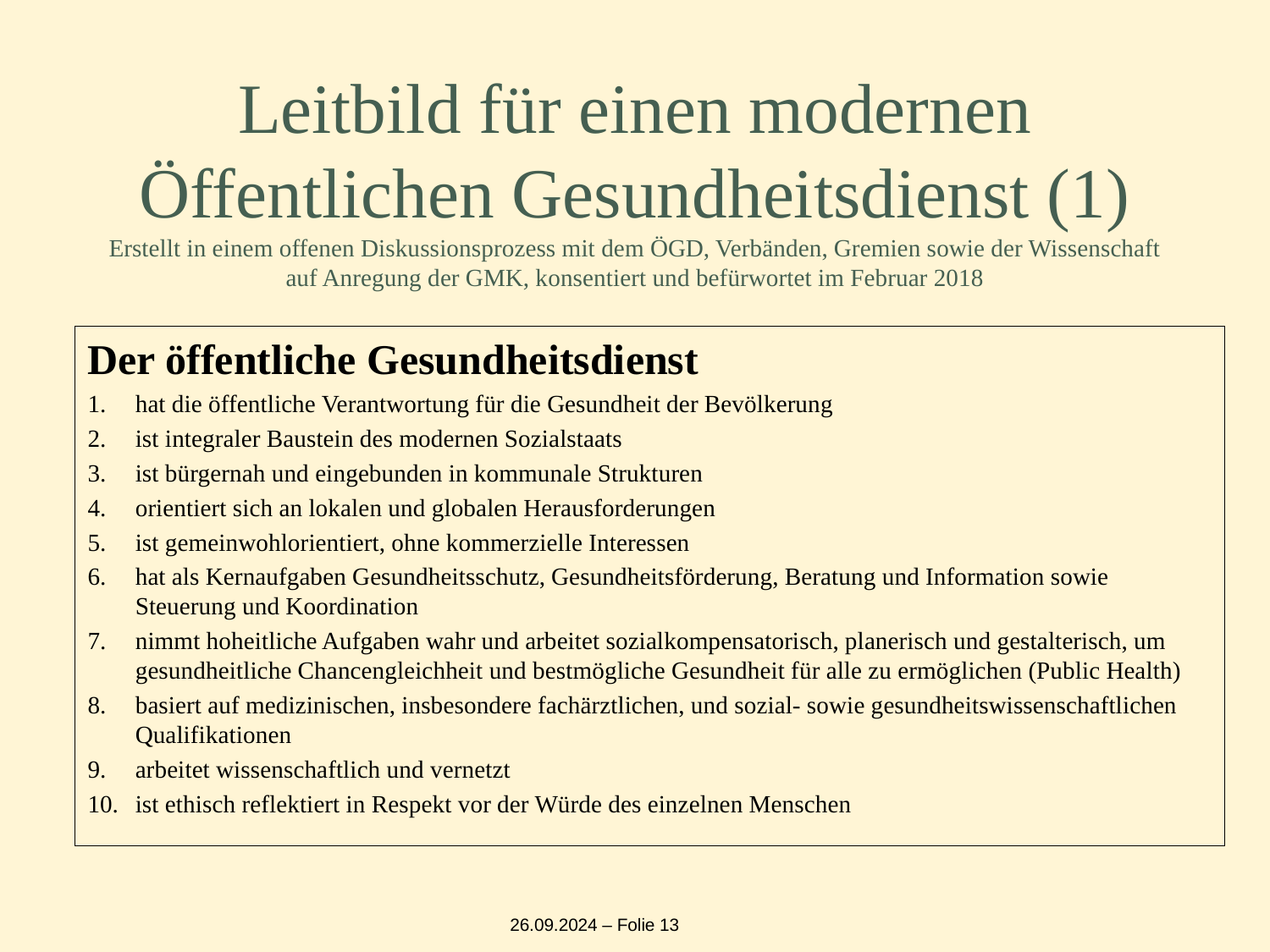

# Leitbild für einen modernen Öffentlichen Gesundheitsdienst (1) Erstellt in einem offenen Diskussionsprozess mit dem ÖGD, Verbänden, Gremien sowie der Wissenschaft auf Anregung der GMK, konsentiert und befürwortet im Februar 2018
Der öffentliche Gesundheitsdienst
hat die öffentliche Verantwortung für die Gesundheit der Bevölkerung
ist integraler Baustein des modernen Sozialstaats
ist bürgernah und eingebunden in kommunale Strukturen
orientiert sich an lokalen und globalen Herausforderungen
ist gemeinwohlorientiert, ohne kommerzielle Interessen
hat als Kernaufgaben Gesundheitsschutz, Gesundheitsförderung, Beratung und Information sowie Steuerung und Koordination
nimmt hoheitliche Aufgaben wahr und arbeitet sozialkompensatorisch, planerisch und gestalterisch, um gesundheitliche Chancengleichheit und bestmögliche Gesundheit für alle zu ermöglichen (Public Health)
basiert auf medizinischen, insbesondere fachärztlichen, und sozial- sowie gesundheitswissenschaftlichen Qualifikationen
arbeitet wissenschaftlich und vernetzt
ist ethisch reflektiert in Respekt vor der Würde des einzelnen Menschen